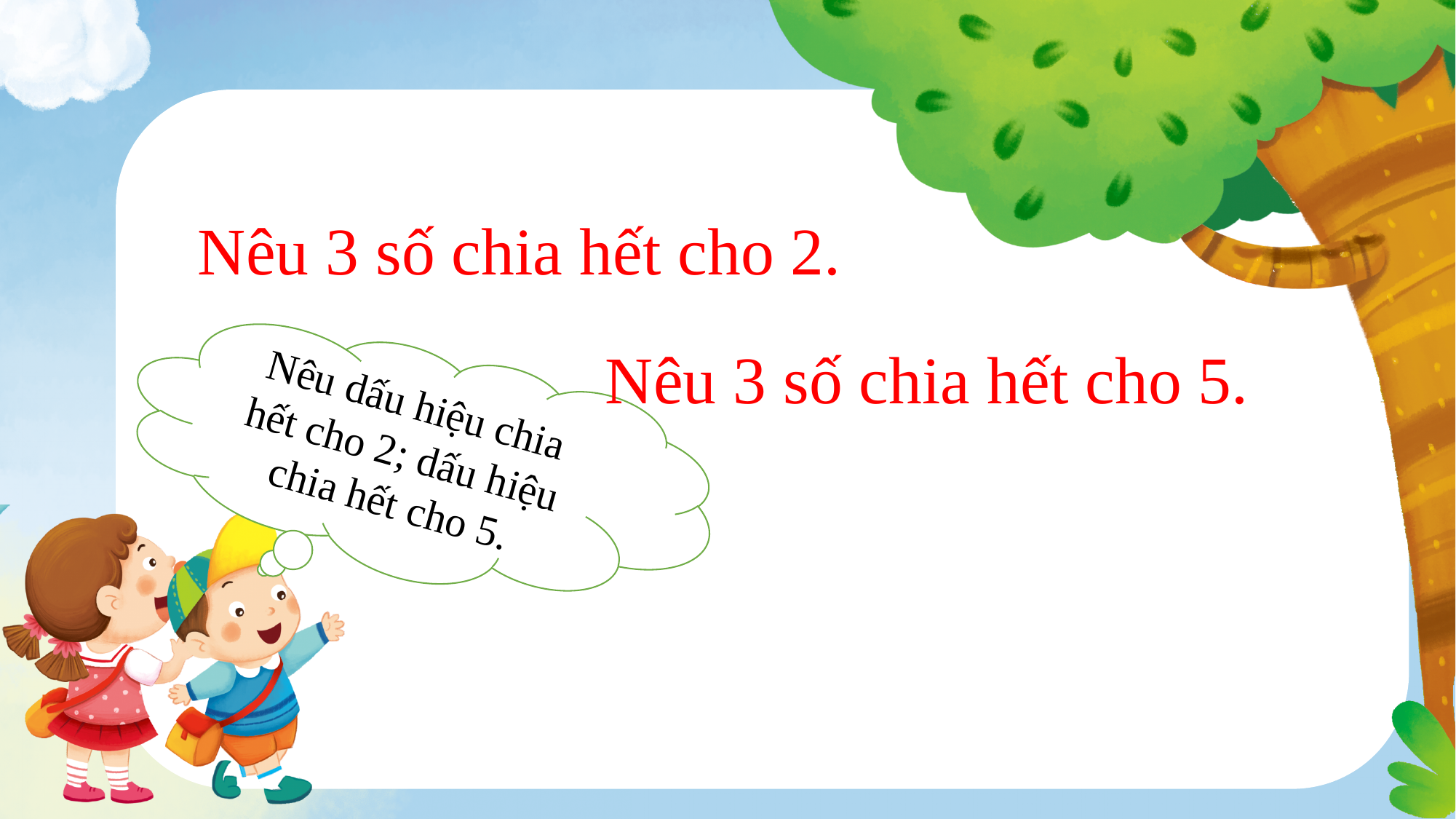

Nêu 3 số chia hết cho 2.
Nêu 3 số chia hết cho 5.
Nêu dấu hiệu chia hết cho 2; dấu hiệu chia hết cho 5.